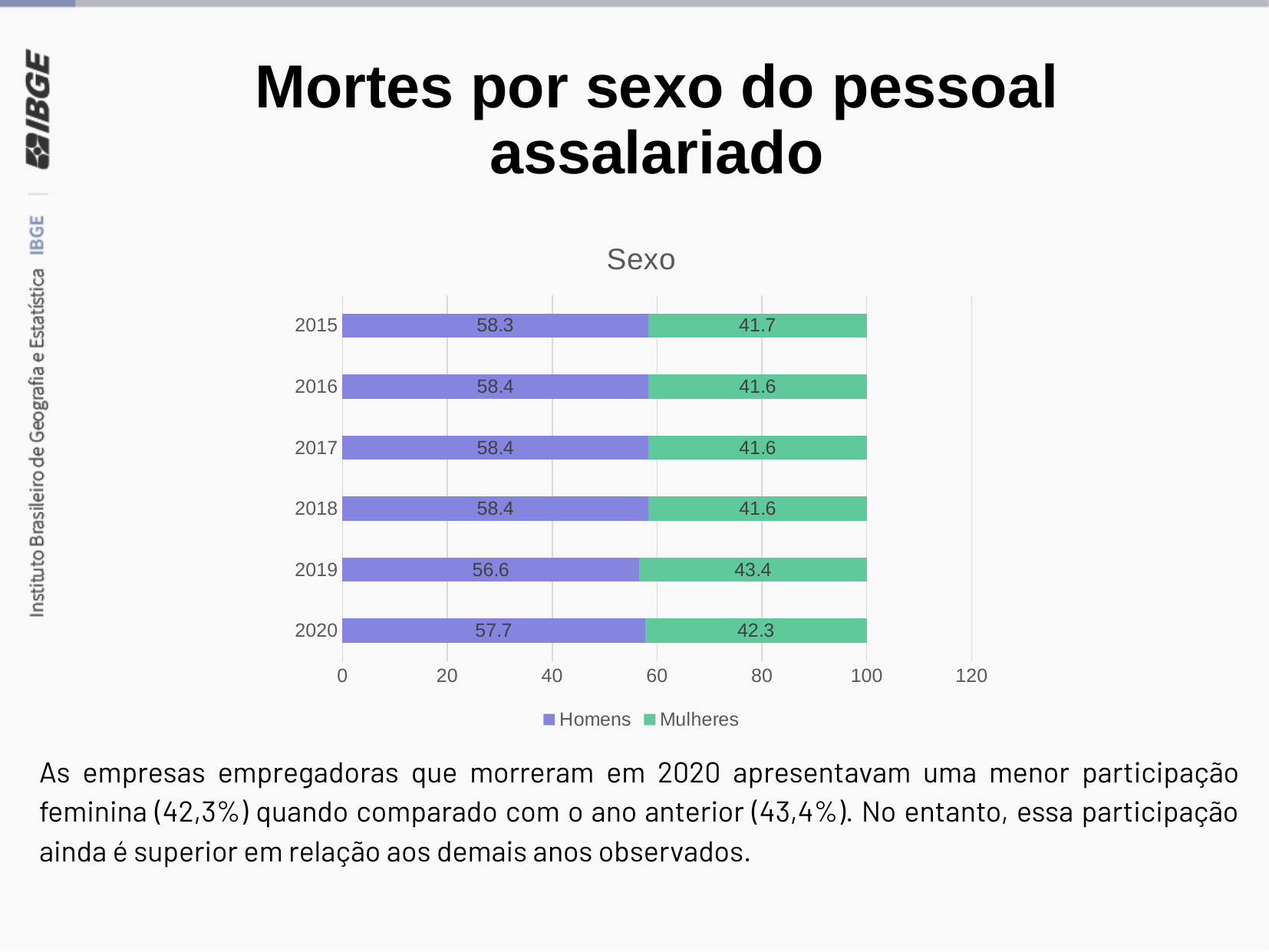

# Mortes por sexo do pessoal assalariado

### Chart: Sexo

| Category | Homens | Mulheres |
|---|---|---|
| 2020 | 57.7 | 42.3 |
| 2019 | 56.6 | 43.4 |
| 2018 | 58.4 | 41.6 |
| 2017 | 58.4 | 41.6 |
| 2016 | 58.4 | 41.6 |
| 2015 | 58.3 | 41.7 |
As empresas empregadoras que morreram em 2020 apresentavam uma menor participação feminina (42,3%) quando comparado com o ano anterior (43,4%). No entanto, essa participação ainda é superior em relação aos demais anos observados.